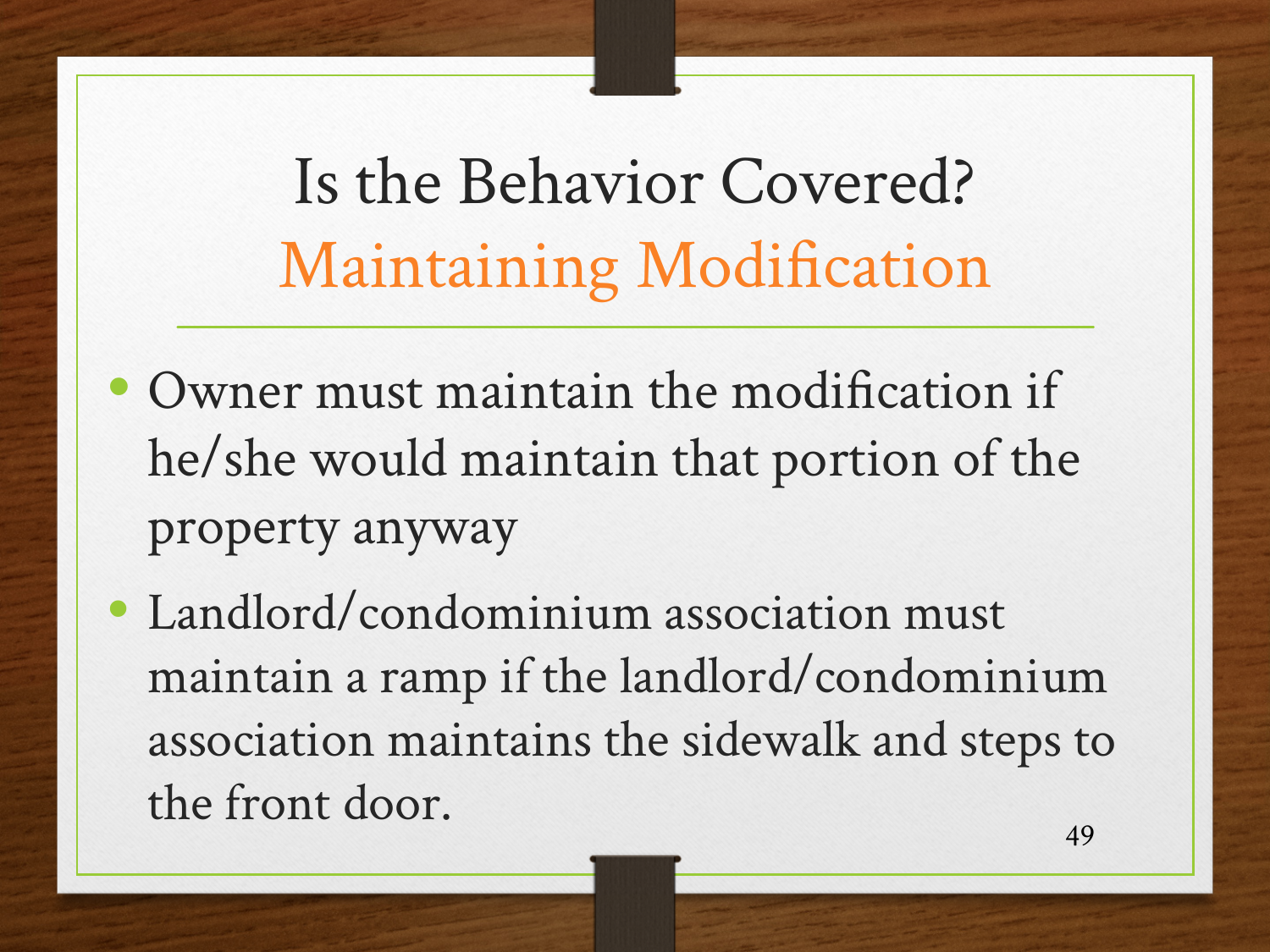

# Is the Behavior Covered? Maintaining Modification
Owner must maintain the modification if he/she would maintain that portion of the property anyway
Landlord/condominium association must maintain a ramp if the landlord/condominium association maintains the sidewalk and steps to the front door.
49